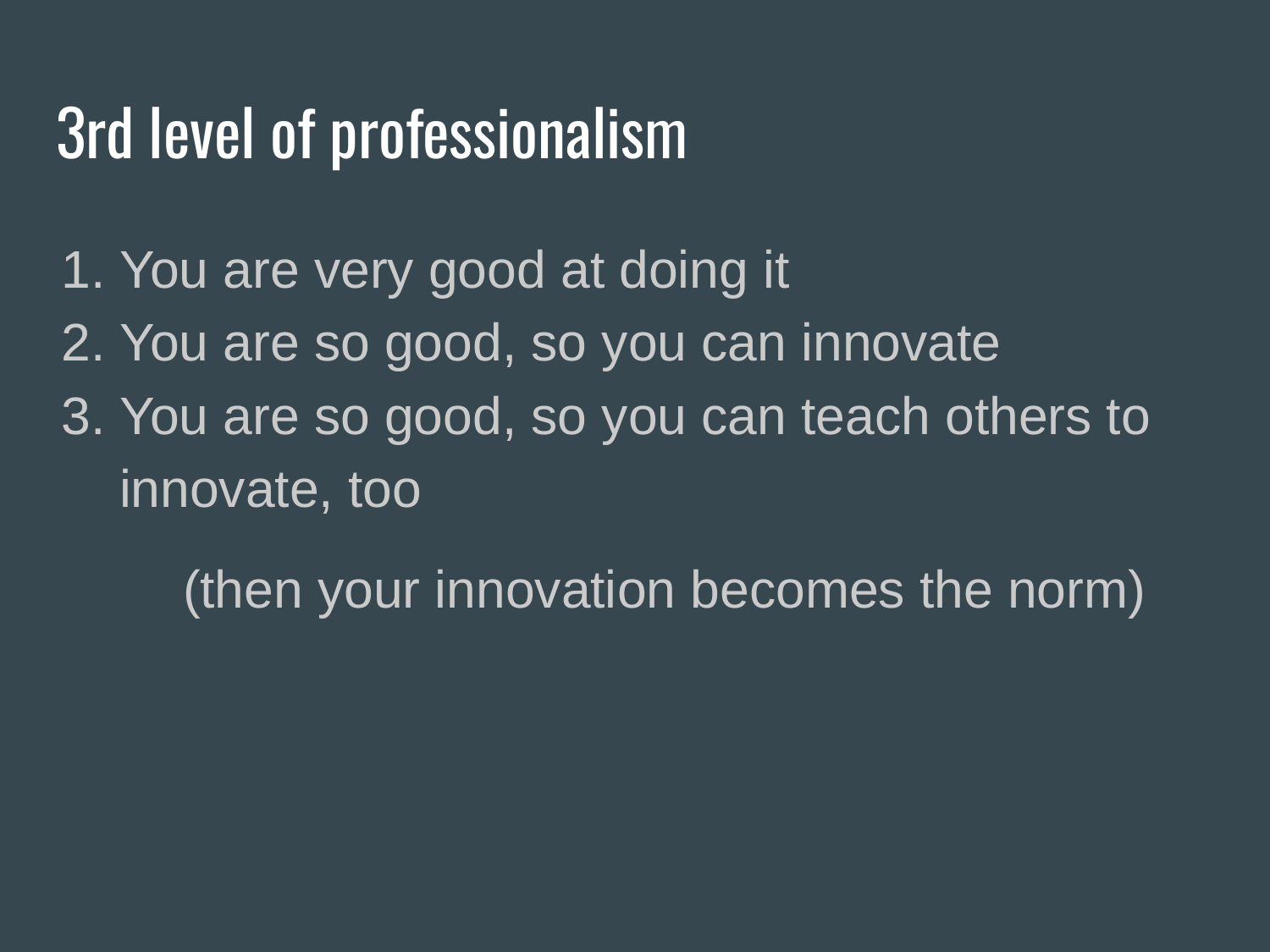

# 3rd level of professionalism
You are very good at doing it
You are so good, so you can innovate
You are so good, so you can teach others to innovate, too
	(then your innovation becomes the norm)